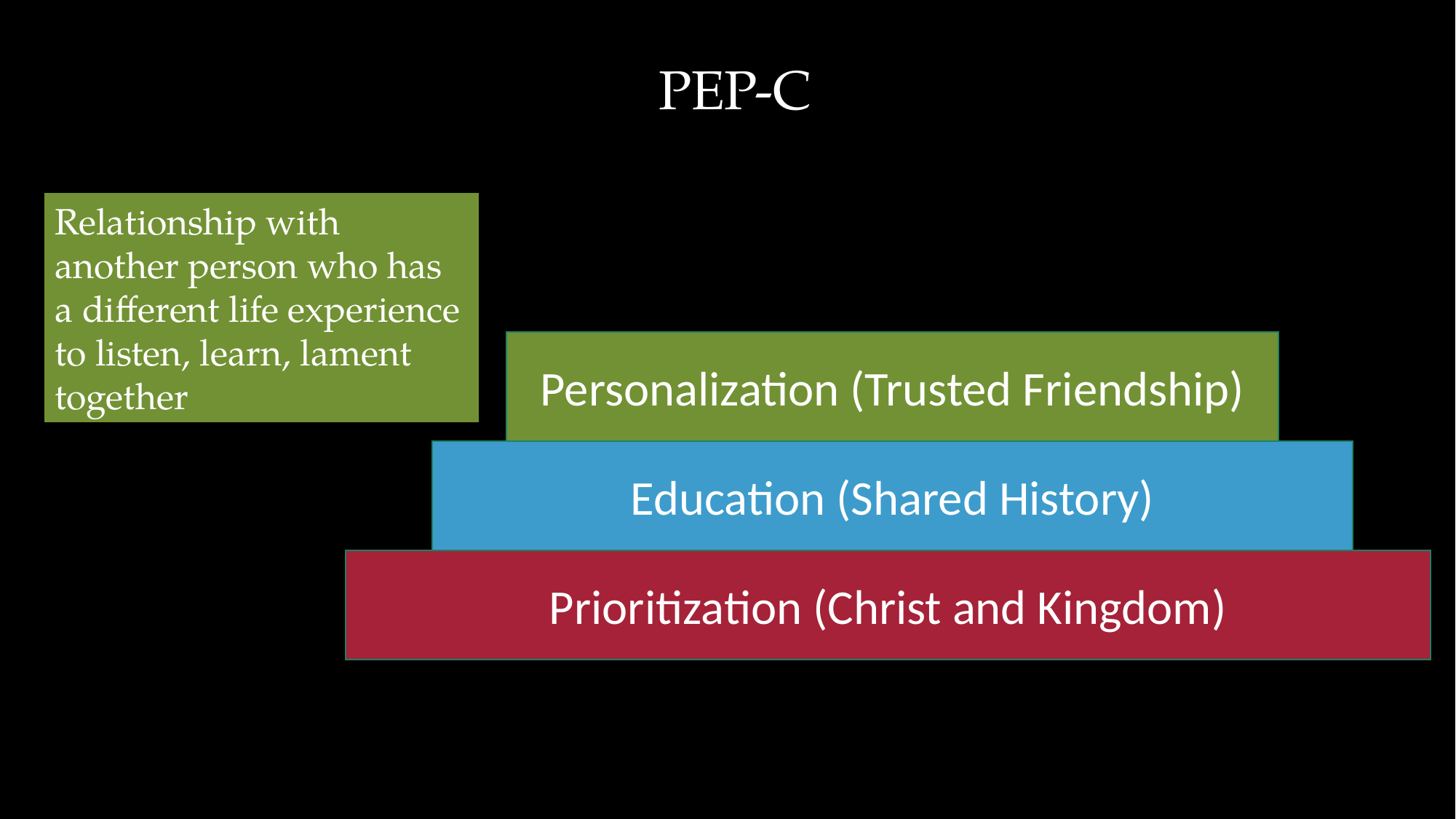

PEP-C

Relationship with another person who has a different life experience to listen, learn, lament together
Personalization (Trusted Friendship)
Education (Shared History)
Prioritization (Christ and Kingdom)